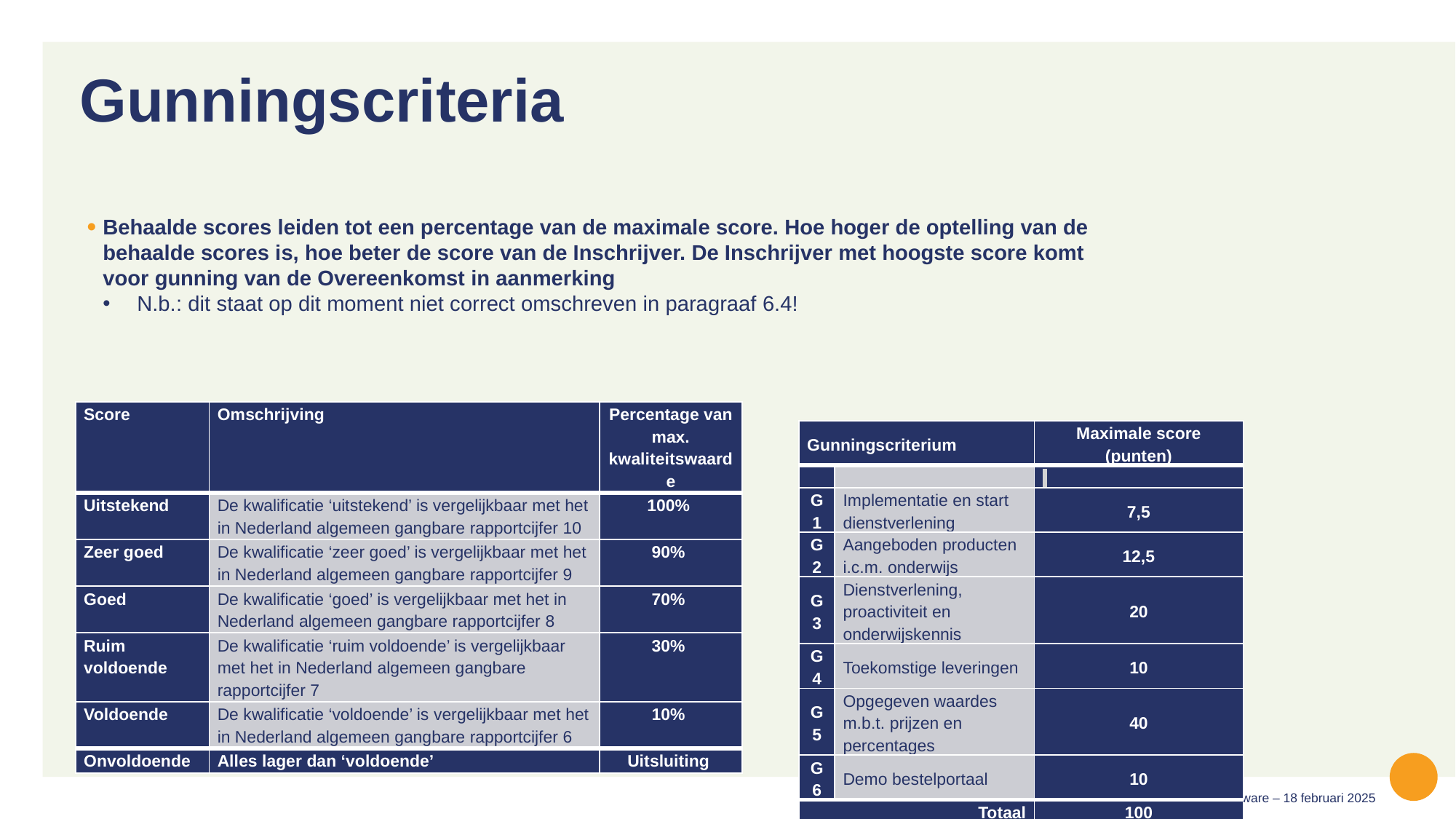

# Gunningscriteria

Behaalde scores leiden tot een percentage van de maximale score. Hoe hoger de optelling van de behaalde scores is, hoe beter de score van de Inschrijver. De Inschrijver met hoogste score komt voor gunning van de Overeenkomst in aanmerking
N.b.: dit staat op dit moment niet correct omschreven in paragraaf 6.4!

| Score | Omschrijving | Percentage van max. kwaliteitswaarde |
| --- | --- | --- |
| Uitstekend | De kwalificatie ‘uitstekend’ is vergelijkbaar met het in Nederland algemeen gangbare rapportcijfer 10 | 100% |
| Zeer goed | De kwalificatie ‘zeer goed’ is vergelijkbaar met het in Nederland algemeen gangbare rapportcijfer 9 | 90% |
| Goed | De kwalificatie ‘goed’ is vergelijkbaar met het in Nederland algemeen gangbare rapportcijfer 8 | 70% |
| Ruim voldoende | De kwalificatie ‘ruim voldoende’ is vergelijkbaar met het in Nederland algemeen gangbare rapportcijfer 7 | 30% |
| Voldoende | De kwalificatie ‘voldoende’ is vergelijkbaar met het in Nederland algemeen gangbare rapportcijfer 6 | 10% |
| Onvoldoende | Alles lager dan ‘voldoende’ | Uitsluiting |
| Gunningscriterium |  | Maximale score (punten) |
| --- | --- | --- |
|  |  |  |
| G1 | Implementatie en start dienstverlening | 7,5 |
| G2 | Aangeboden producten i.c.m. onderwijs | 12,5 |
| G3 | Dienstverlening, proactiviteit en onderwijskennis | 20 |
| G4 | Toekomstige leveringen | 10 |
| G5 | Opgegeven waardes m.b.t. prijzen en percentages | 40 |
| G6 | Demo bestelportaal | 10 |
| Totaal |  | 100 |
Lucas Onderwijs – Pre-bid meeting IT-hardware – 18 februari 2025